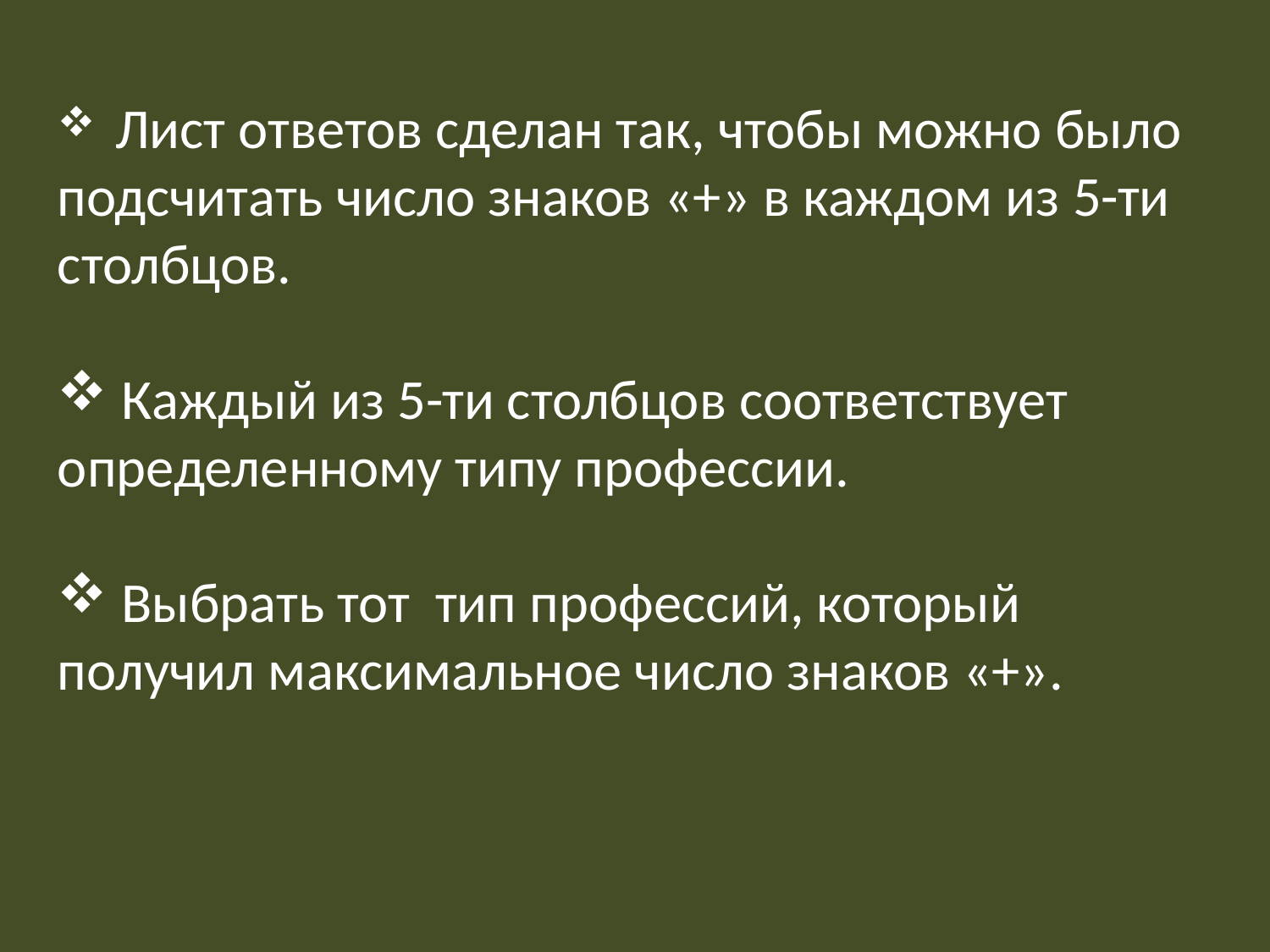

Лист ответов сделан так, чтобы можно было подсчитать число знаков «+» в каждом из 5-ти столбцов.

 Каждый из 5-ти столбцов соответствует определенному типу профессии.

 Выбрать тот  тип профессий, который получил максимальное число знаков «+».